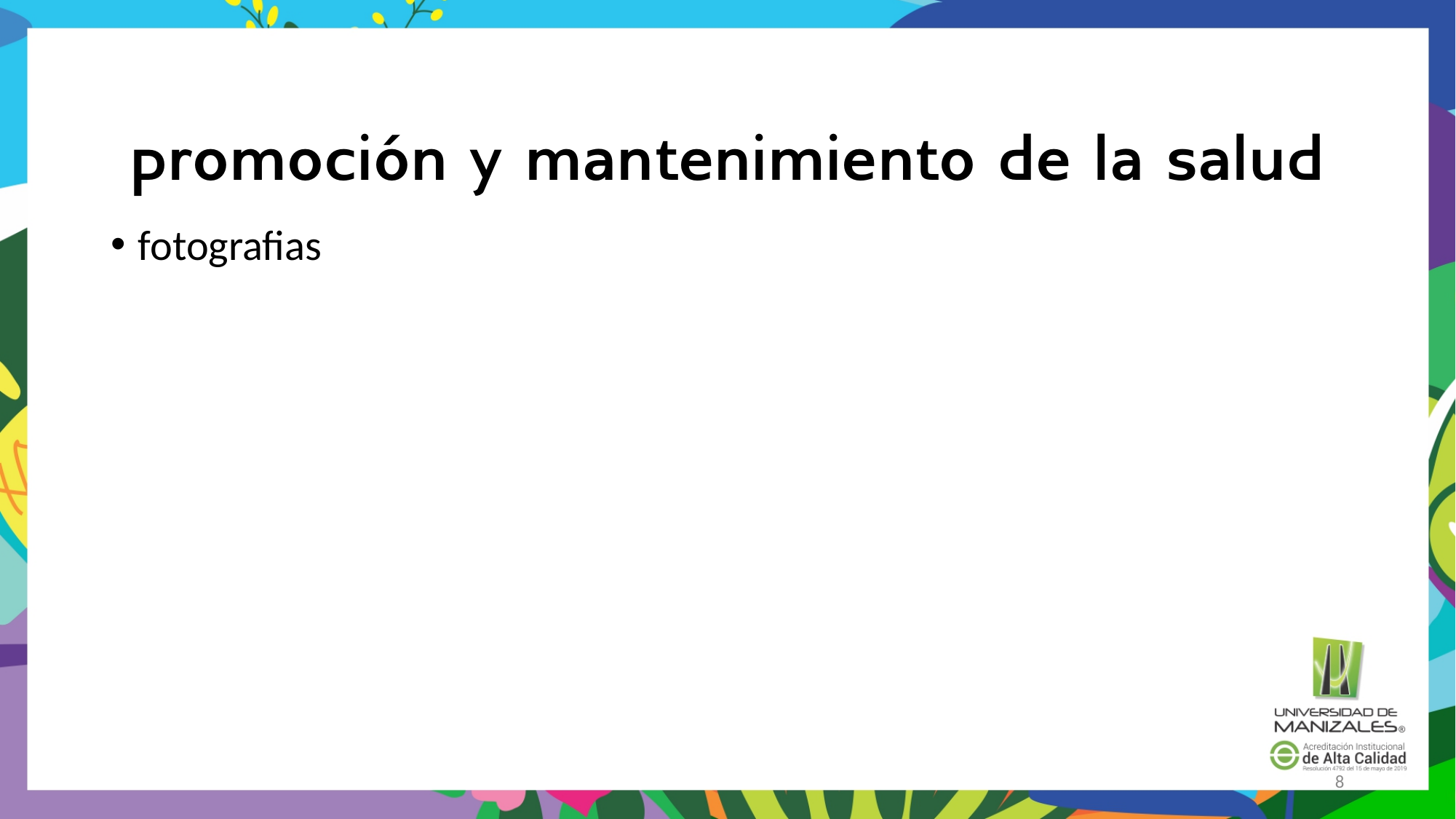

# promoción y mantenimiento de la salud
fotografias

8